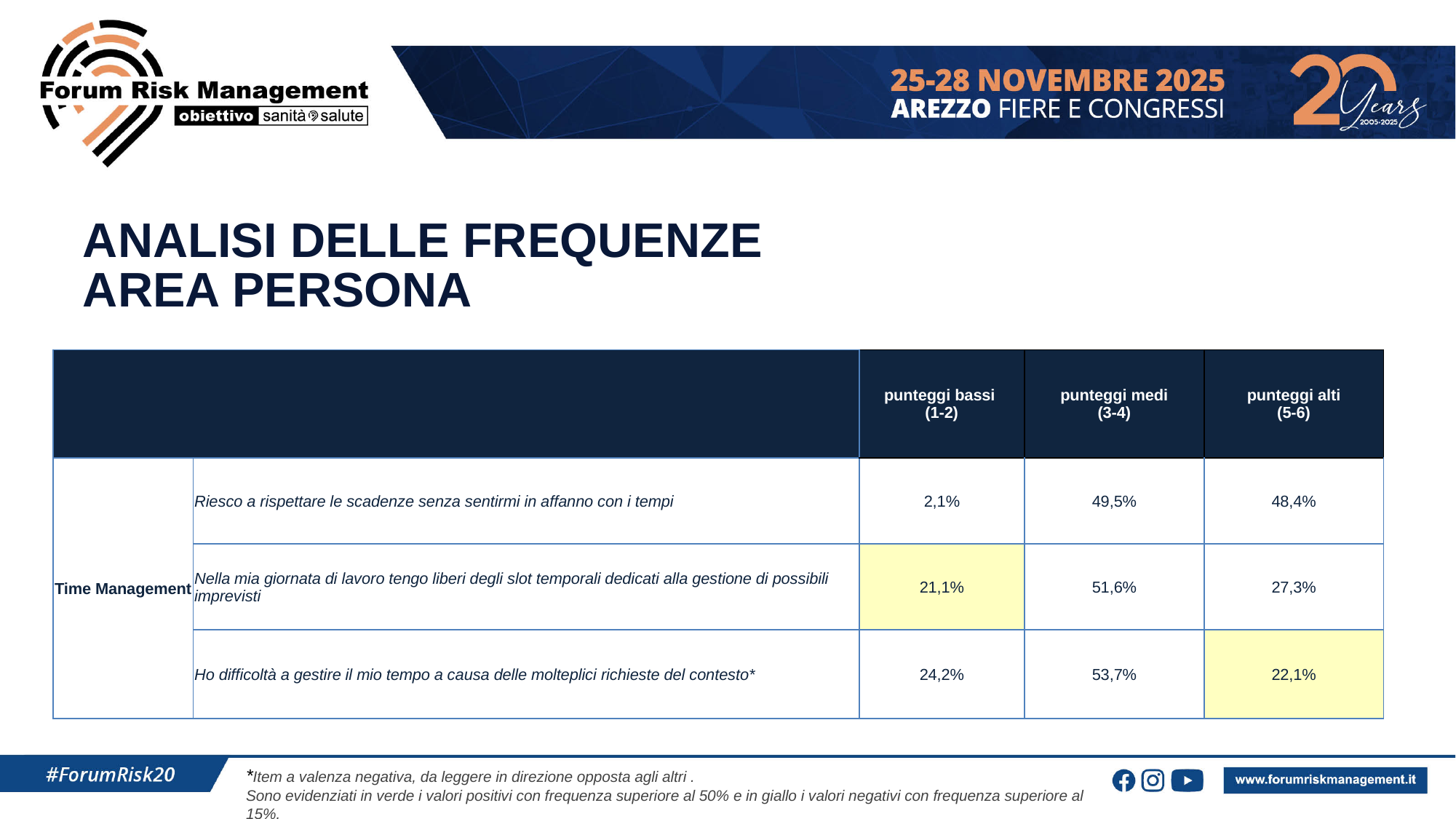

ANALISI DELLE FREQUENZE
AREA PERSONA
|  |  | punteggi bassi (1-2) | punteggi medi (3-4) | punteggi alti (5-6) |
| --- | --- | --- | --- | --- |
| Time Management | Riesco a rispettare le scadenze senza sentirmi in affanno con i tempi | 2,1% | 49,5% | 48,4% |
|  | Nella mia giornata di lavoro tengo liberi degli slot temporali dedicati alla gestione di possibili imprevisti | 21,1% | 51,6% | 27,3% |
|  | Ho difficoltà a gestire il mio tempo a causa delle molteplici richieste del contesto\* | 24,2% | 53,7% | 22,1% |
*Item a valenza negativa, da leggere in direzione opposta agli altri .
Sono evidenziati in verde i valori positivi con frequenza superiore al 50% e in giallo i valori negativi con frequenza superiore al 15%.